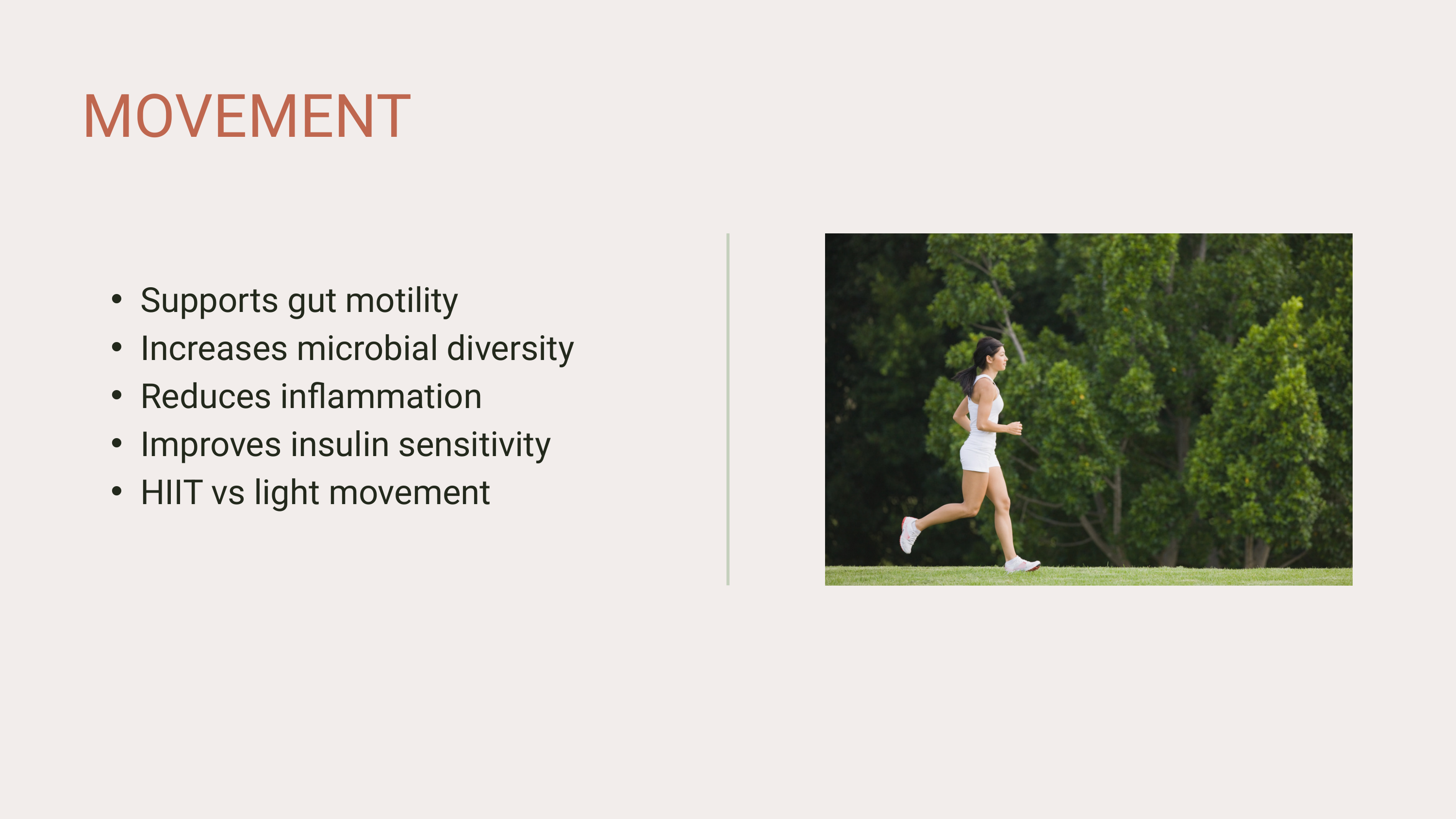

MOVEMENT

Supports gut motility
Increases microbial diversity
Reduces inflammation
Improves insulin sensitivity
HIIT vs light movement